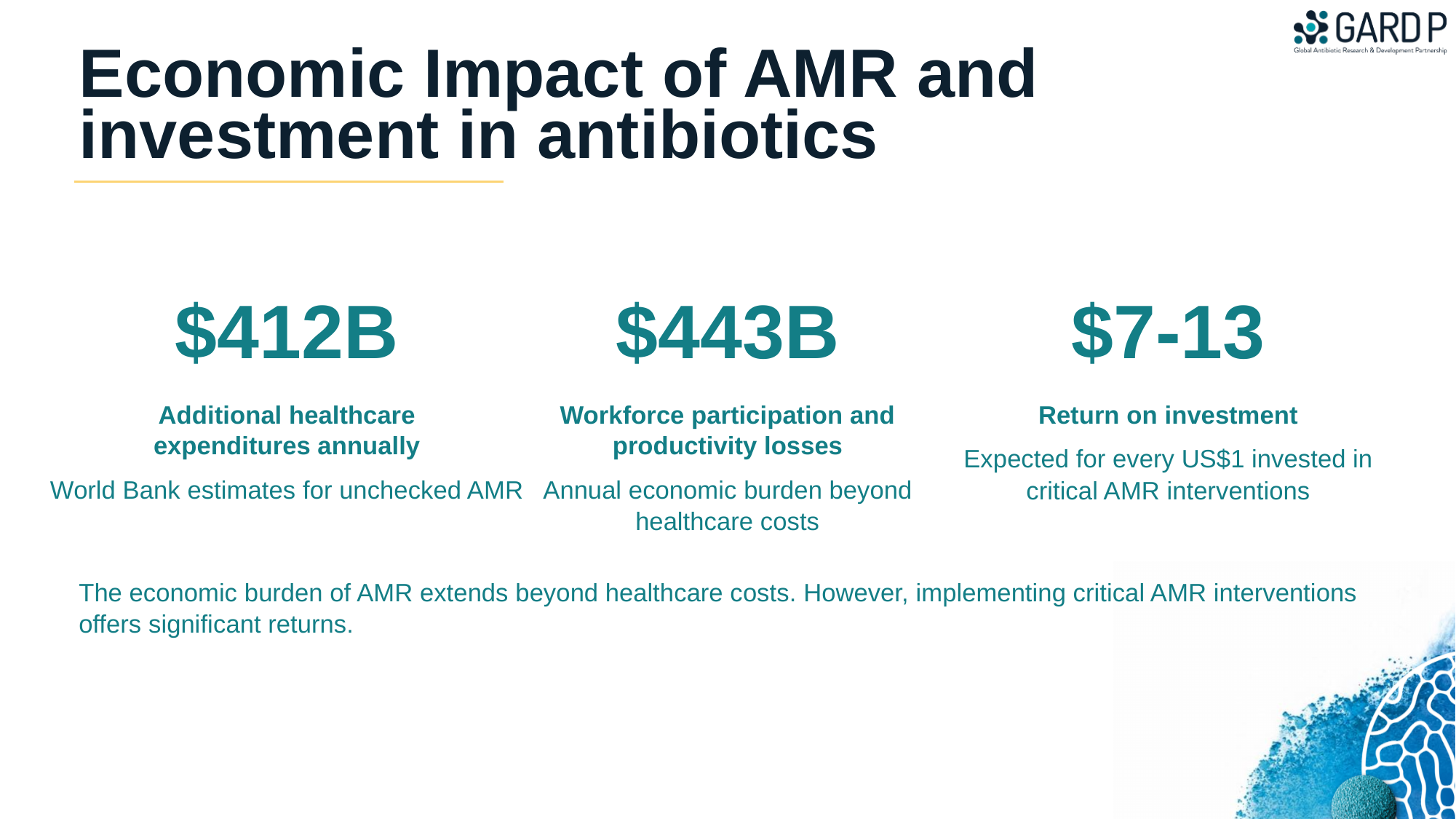

Economic Impact of AMR and investment in antibiotics
$412B
$443B
$7-13
Additional healthcare expenditures annually
Workforce participation and productivity losses
Return on investment
Expected for every US$1 invested in critical AMR interventions
World Bank estimates for unchecked AMR
Annual economic burden beyond healthcare costs
The economic burden of AMR extends beyond healthcare costs. However, implementing critical AMR interventions offers significant returns.